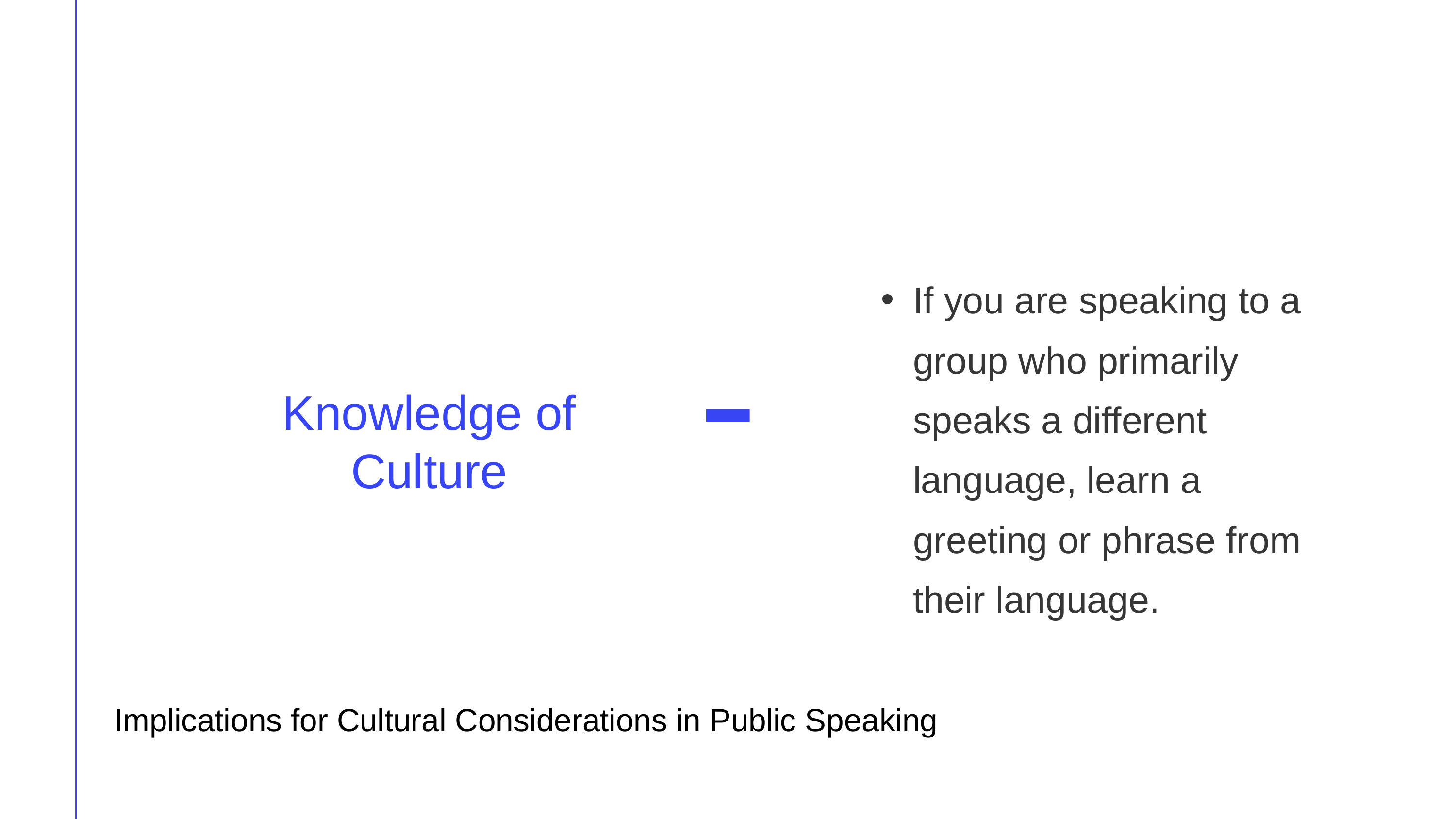

If you are speaking to a group who primarily speaks a different language, learn a greeting or phrase from their language.
Knowledge of Culture

Implications for Cultural Considerations in Public Speaking